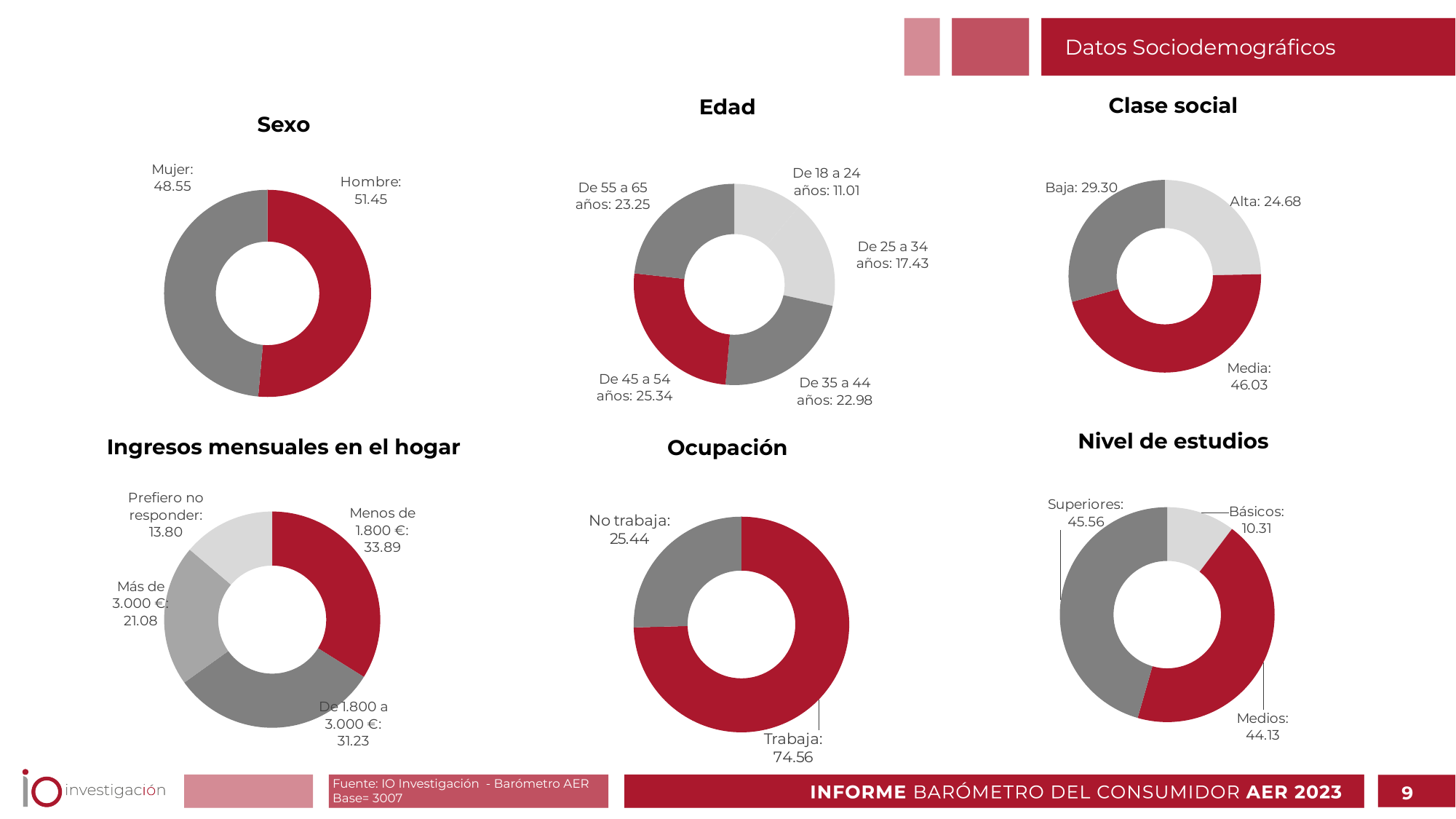

Datos Sociodemográficos

Clase social
Edad
Sexo

### Chart

| Category |  |
|---|---|
| Alta | 24.675756568 |
| Media | 46.0259394746 |
| Baja | 29.2983039574 |

### Chart

| Category |  |
|---|---|
| Hombre | 51.4466245427 |
| Mujer | 48.5533754573 |

### Chart

| Category |  |
|---|---|
| De 18 a 24 años | 11.0076488194 |
| De 25 a 34 años | 17.426005986 |
| De 35 a 44 años | 22.9797140007 |
| De 45 a 54 años | 25.3408713003 |
| De 55 a 65 años | 23.2457598936 |
Nivel de estudios
Ingresos mensuales en el hogar
Ocupación

### Chart

| Category |  |
|---|---|
| Básicos | 10.3092783505 |
| Medios | 44.1303624875 |
| Superiores | 45.560359162 |

### Chart

| Category |  |
|---|---|
| Menos de 1.800 € | 33.8875956102 |
| De 1.800 a 3.000 € | 31.2271366811 |
| Más de 3.000 € | 21.0841370136 |
| Prefiero no responder | 13.801130695 |

### Chart

| Category |  |
|---|---|
| Trabaja | 74.5593614899 |
| No trabaja | 25.4406385101 |
Fuente: IO Investigación  - Barómetro AER
Base= 3007
9